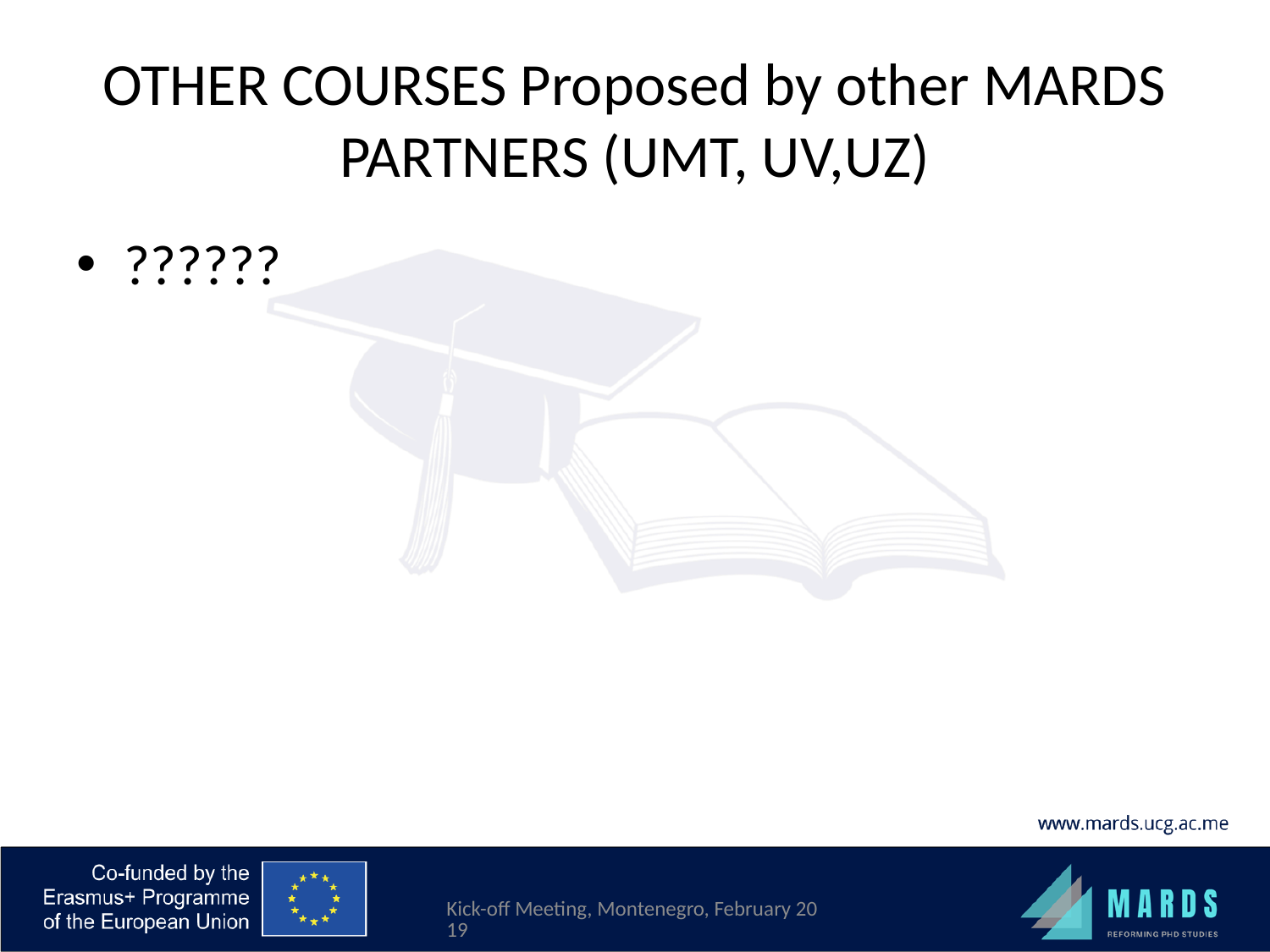

# OTHER COURSES Proposed by other MARDS PARTNERS (UMT, UV,UZ)
??????
Kick-off Meeting, Montenegro, February 2019